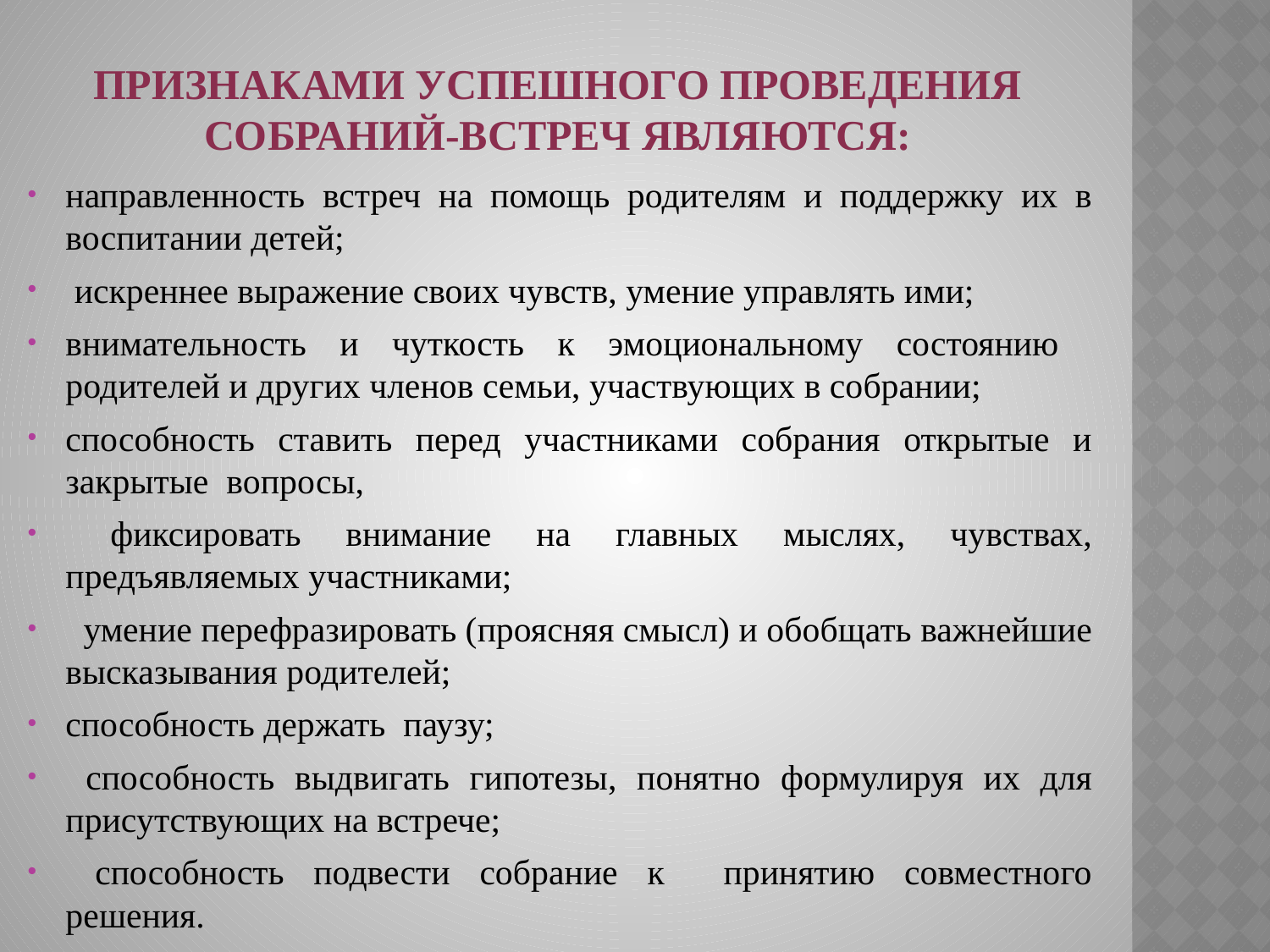

# Признаками успешного проведения собраний-встреч являются:
направленность встреч на помощь родителям и поддержку их в воспитании детей;
 искреннее выражение своих чувств, умение управлять ими;
внимательность и чуткость к эмоциональному состоянию  родителей и других членов семьи, участвующих в собрании;
способность ставить перед участниками собрания открытые и закрытые  вопросы,
 фиксировать внимание на главных мыслях, чувствах, предъявляемых участниками;
  умение перефразировать (проясняя смысл) и обобщать важнейшие высказывания родителей;
способность держать  паузу;
 способность выдвигать гипотезы, понятно формулируя их для присутствующих на встрече;
 способность подвести собрание к  принятию совместного решения.